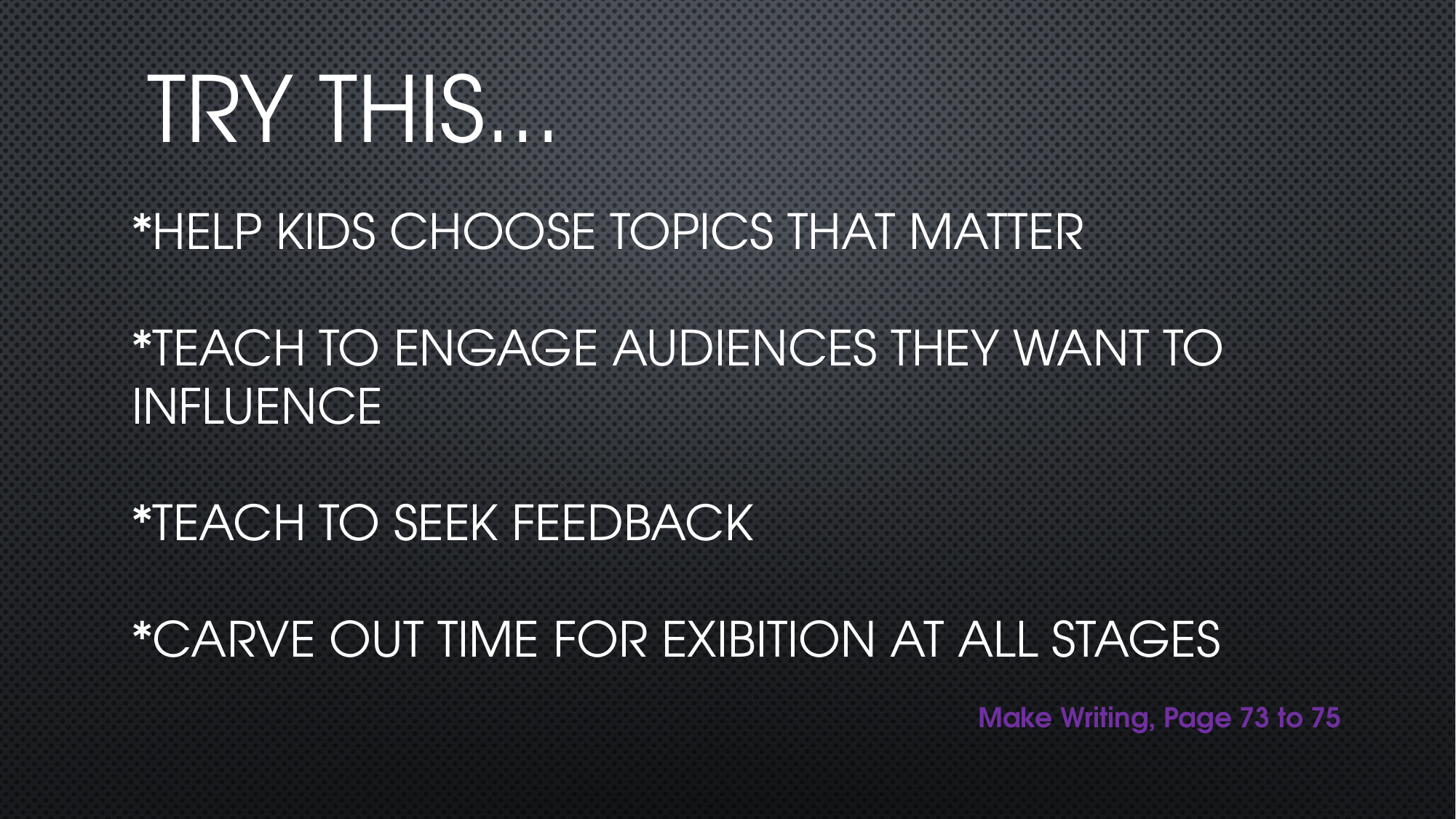

Try This...
# *Help kids choose topics that matter *Teach to engage audiences they want to influence *Teach to seek feedback *Carve out time for exibition at all stages
Make Writing, Page 73 to 75